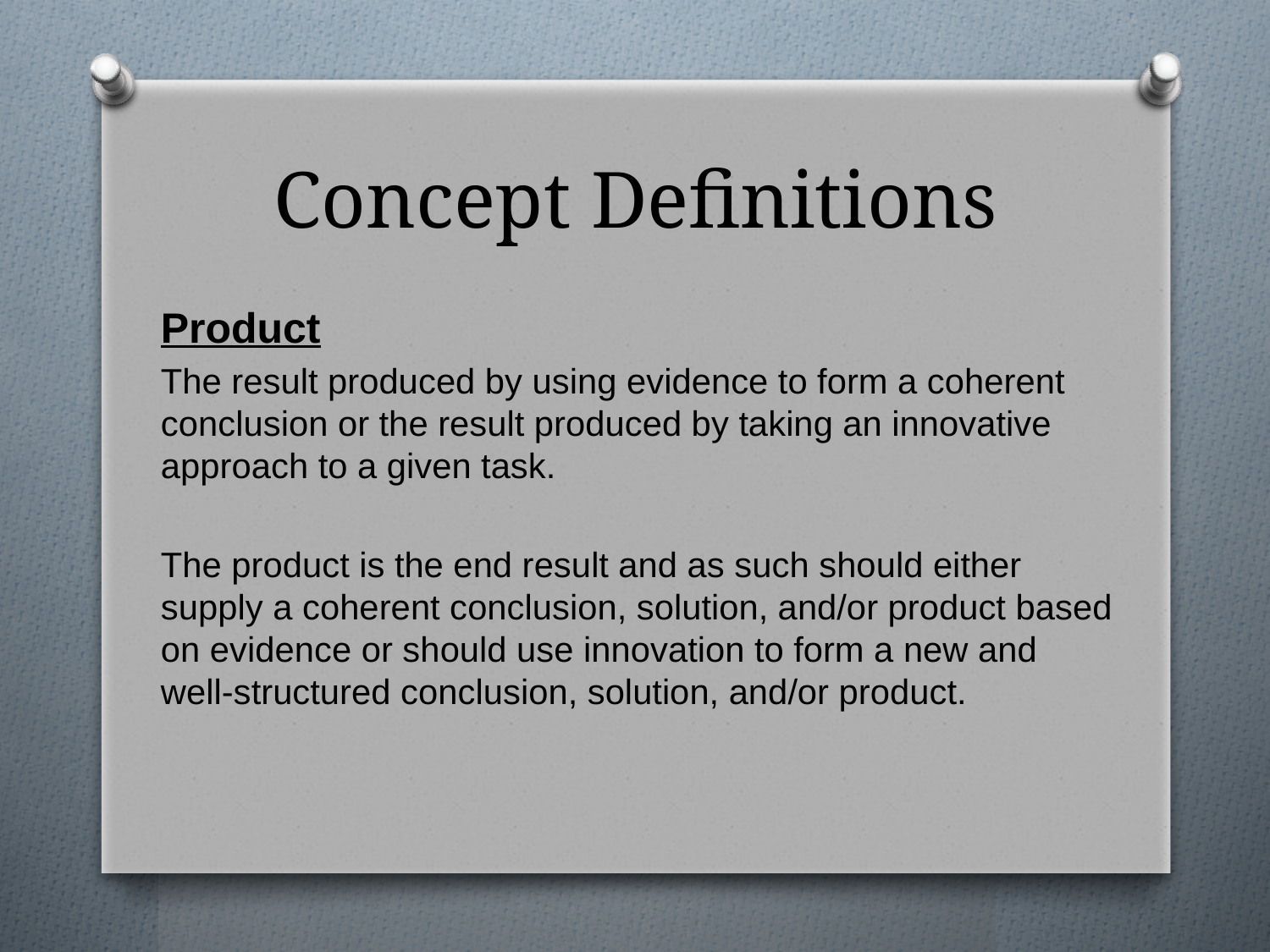

# Concept Definitions
Product
The result produced by using evidence to form a coherent conclusion or the result produced by taking an innovative approach to a given task.

The product is the end result and as such should either supply a coherent conclusion, solution, and/or product based on evidence or should use innovation to form a new and well-structured conclusion, solution, and/or product.